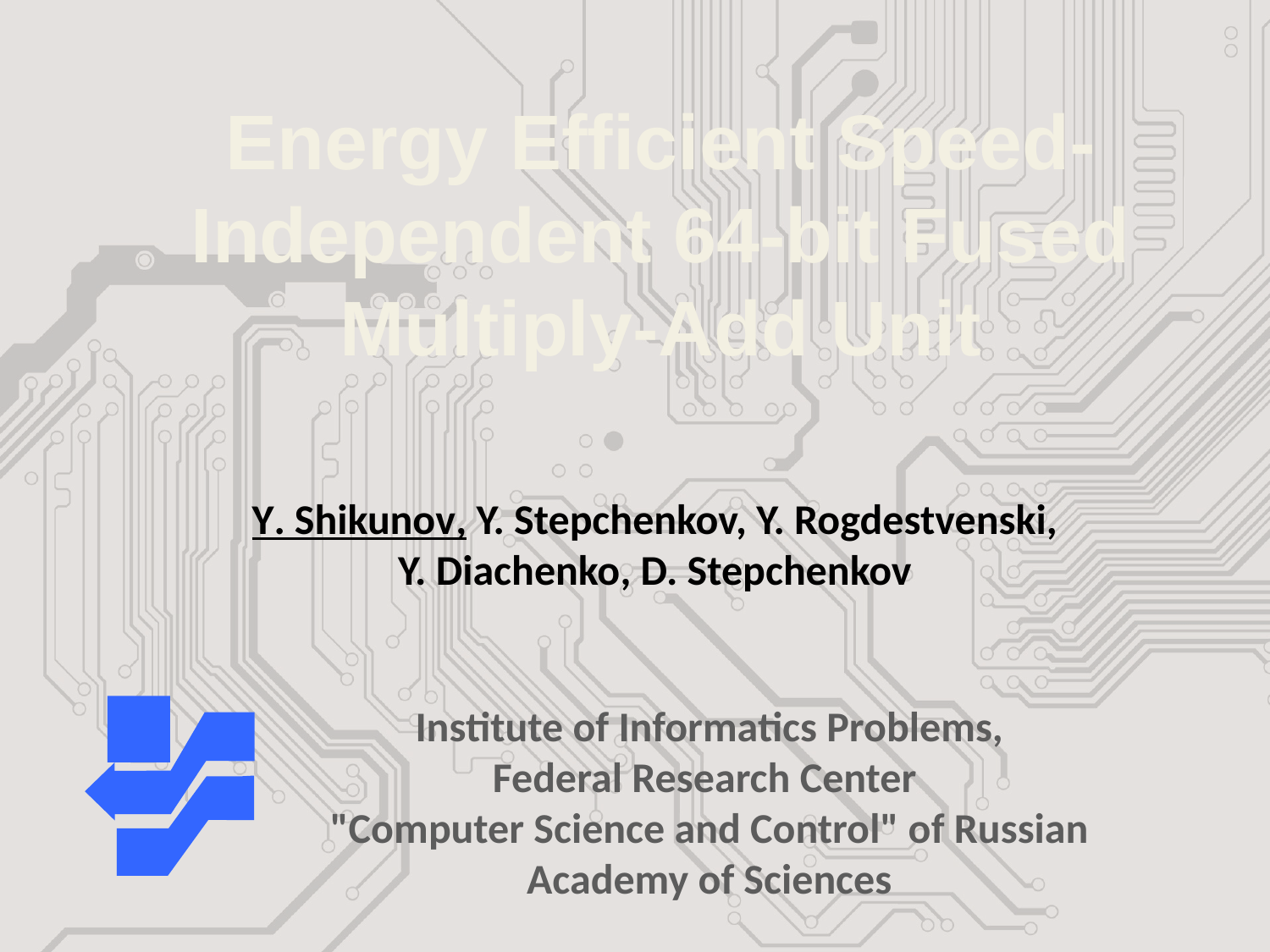

Energy Efficient Speed-Independent 64-bit Fused Multiply-Add Unit

Y. Shikunov, Y. Stepchenkov, Y. Rogdestvenski, Y. Diachenko, D. Stepchenkov
Institute of Informatics Problems,
Federal Research Center
"Computer Science and Control" of Russian Academy of Sciences